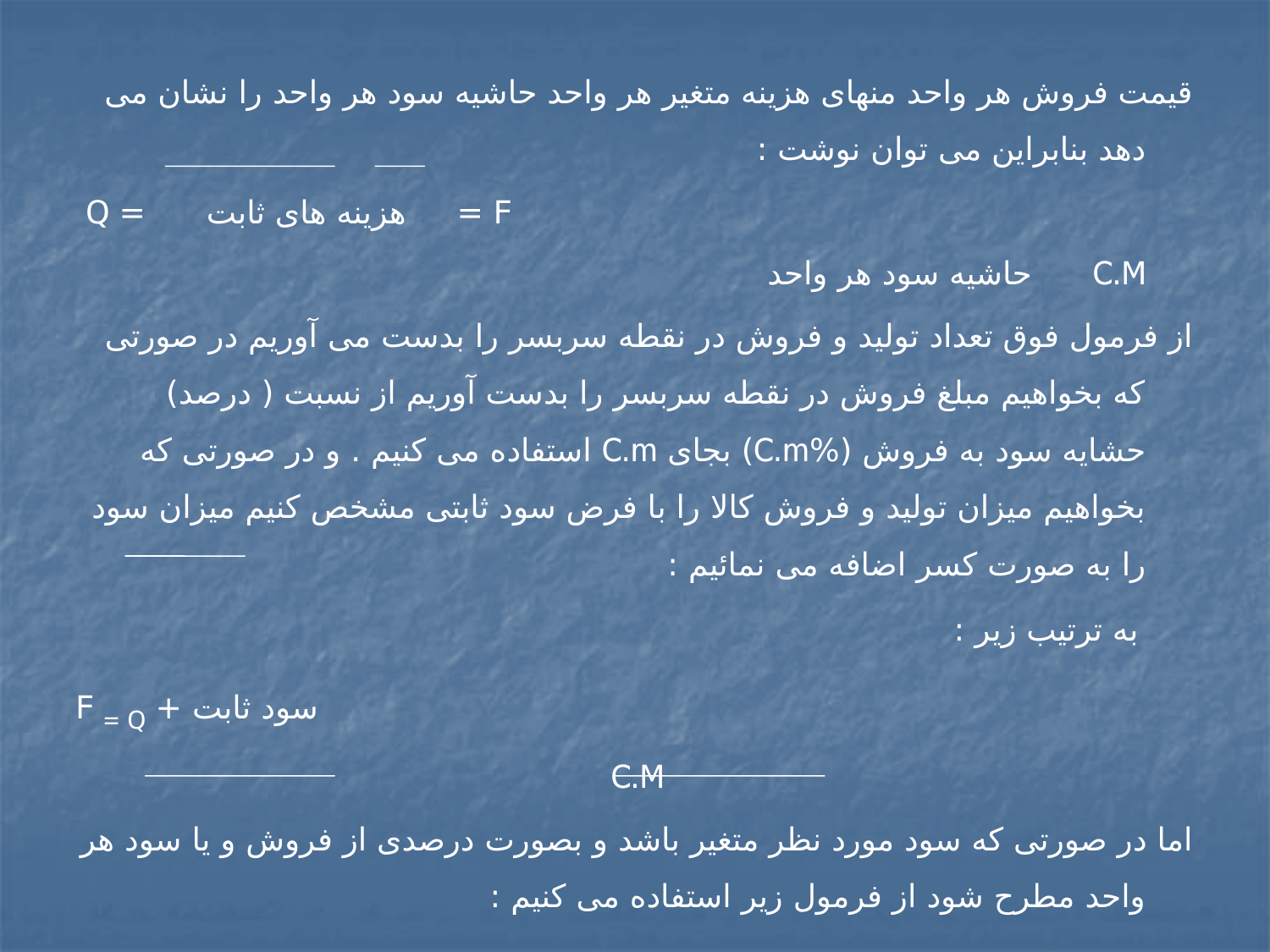

قیمت فروش هر واحد منهای هزینه متغیر هر واحد حاشیه سود هر واحد را نشان می دهد بنابراین می توان نوشت :
    F =     هزینه های ثابت      = Q
  		                                                                                                        C.M      حاشیه سود هر واحد
از فرمول فوق تعداد تولید و فروش در نقطه سربسر را بدست می آوریم در صورتی که بخواهیم مبلغ فروش در نقطه سربسر را بدست آوریم از نسبت ( درصد) حشایه سود به فروش (%C.m) بجای C.m استفاده می کنیم . و در صورتی که بخواهیم میزان تولید و فروش کالا را با فرض سود ثابتی مشخص کنیم میزان سود را به صورت کسر اضافه می نمائیم :
به ترتیب زیر :                                                               				                     سود ثابت + F = Q
 					                                                                     C.M
اما در صورتی که سود مورد نظر متغیر باشد و بصورت درصدی از فروش و یا سود هر واحد مطرح شود از فرمول زیر استفاده می کنیم :
                                                      F                =           Q      یا                            F                = Q
                                                    درصد سود - %C.m                                          سود هر واحد – C.m